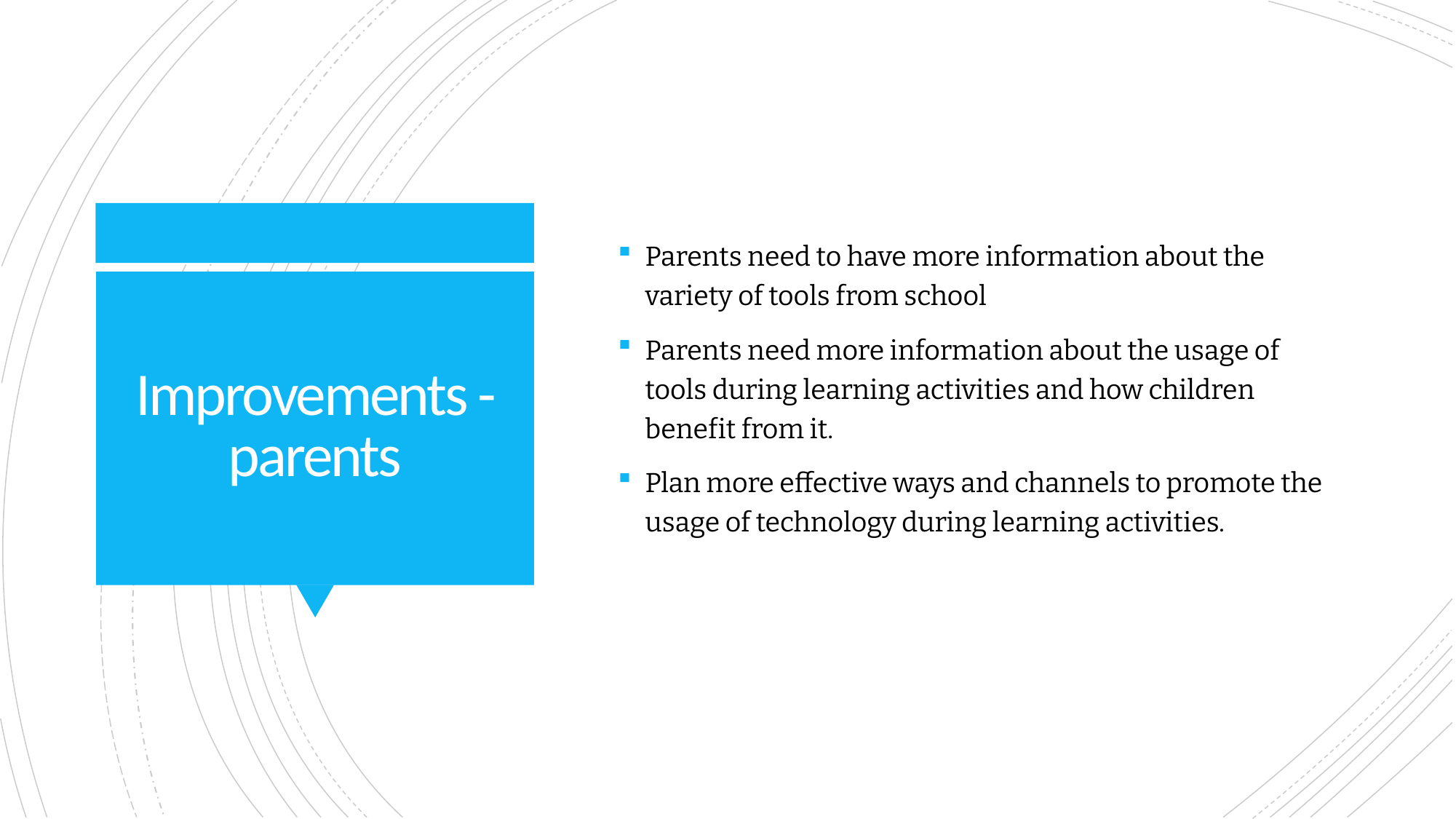

Parents need to have more information about the variety of tools from school
Parents need more information about the usage of tools during learning activities and how children benefit from it.
Plan more effective ways and channels to promote the usage of technology during learning activities.
# Improvements - parents